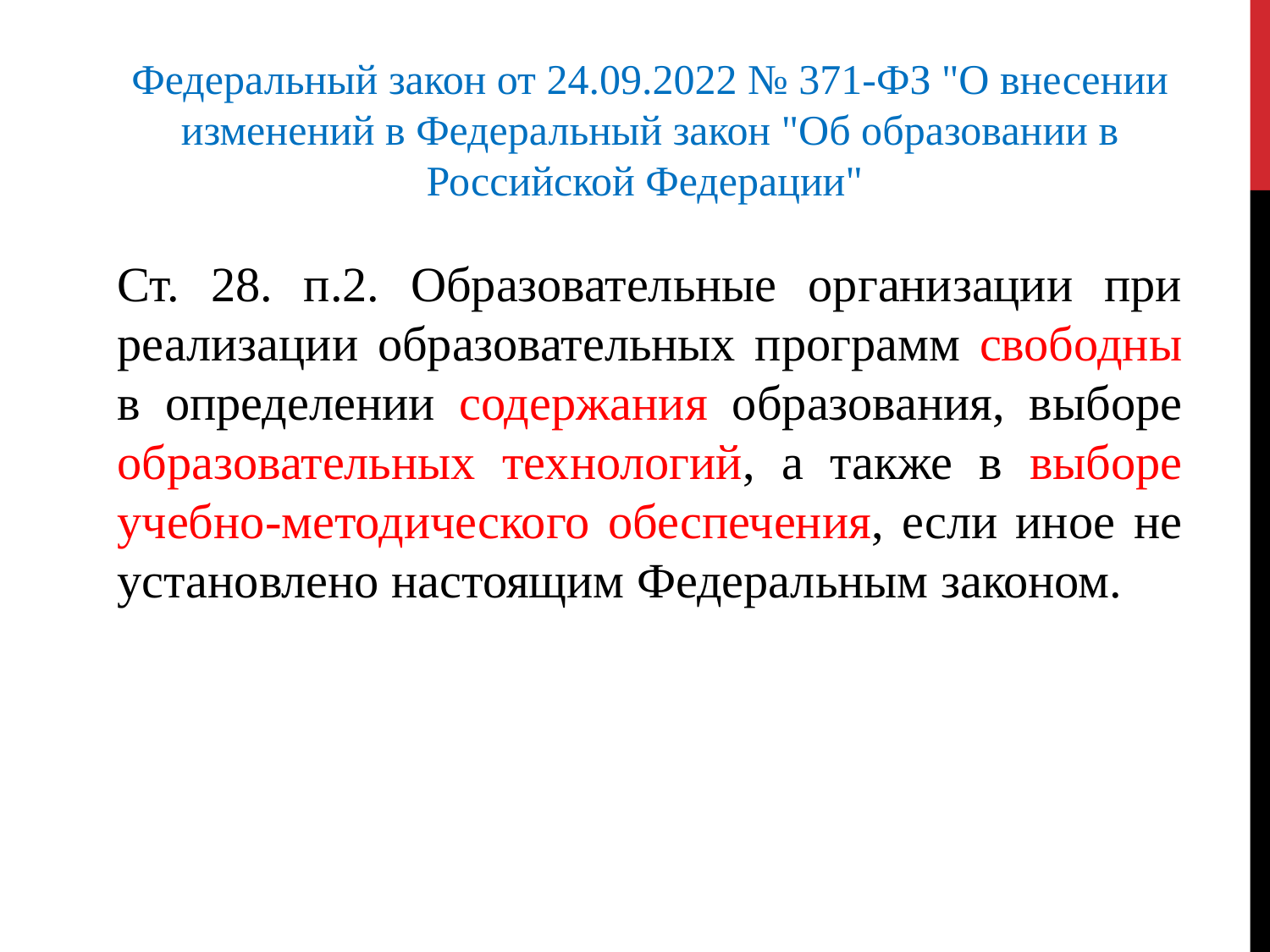

Федеральный закон от 24.09.2022 № 371-ФЗ "О внесении изменений в Федеральный закон "Об образовании в Российской Федерации"
Ст. 28. п.2. Образовательные организации при реализации образовательных программ свободны в определении содержания образования, выборе образовательных технологий, а также в выборе учебно-методического обеспечения, если иное не установлено настоящим Федеральным законом.